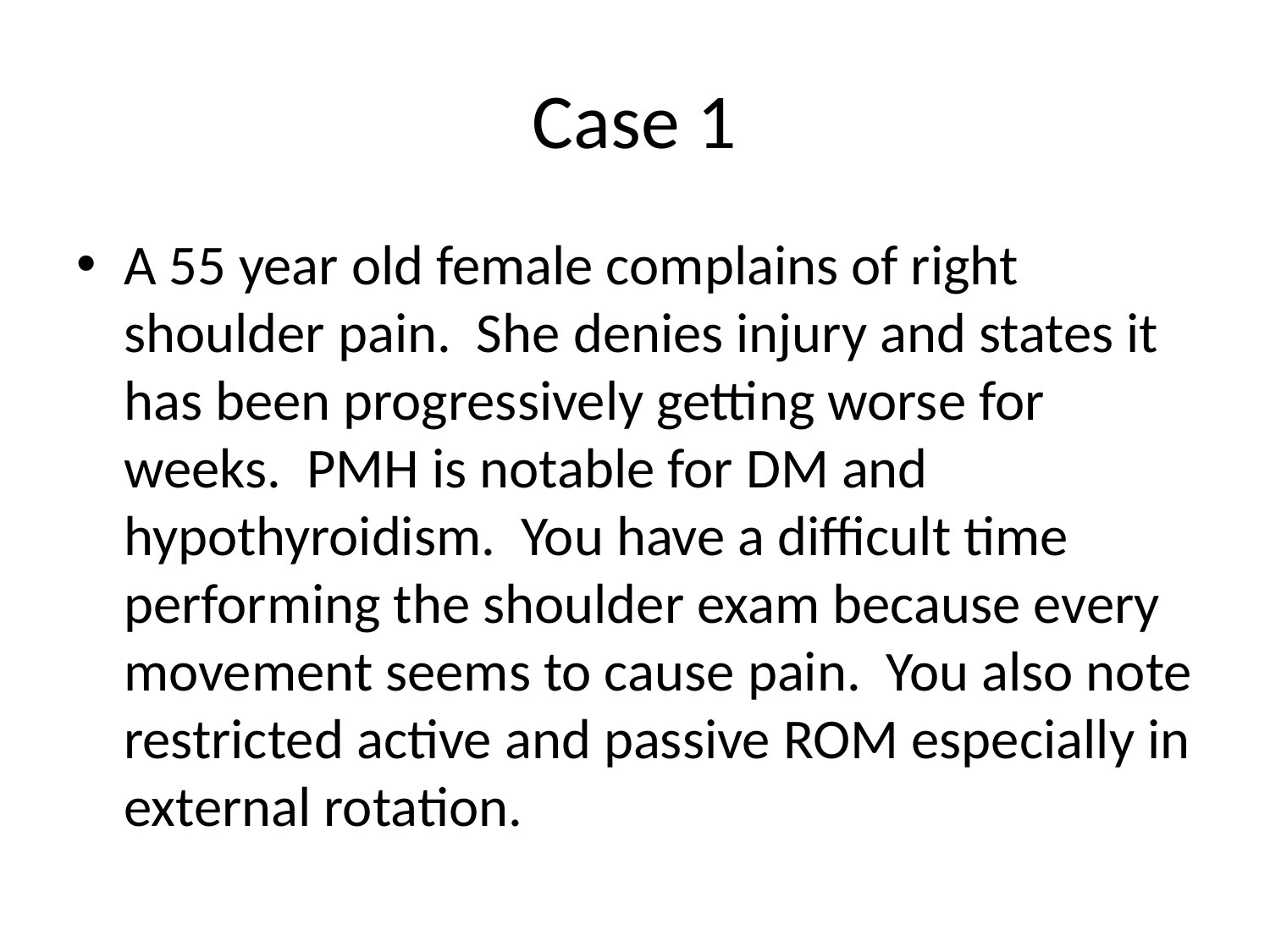

# Case 1
A 55 year old female complains of right shoulder pain.  She denies injury and states it has been progressively getting worse for weeks.  PMH is notable for DM and hypothyroidism.  You have a difficult time performing the shoulder exam because every movement seems to cause pain.  You also note restricted active and passive ROM especially in external rotation.